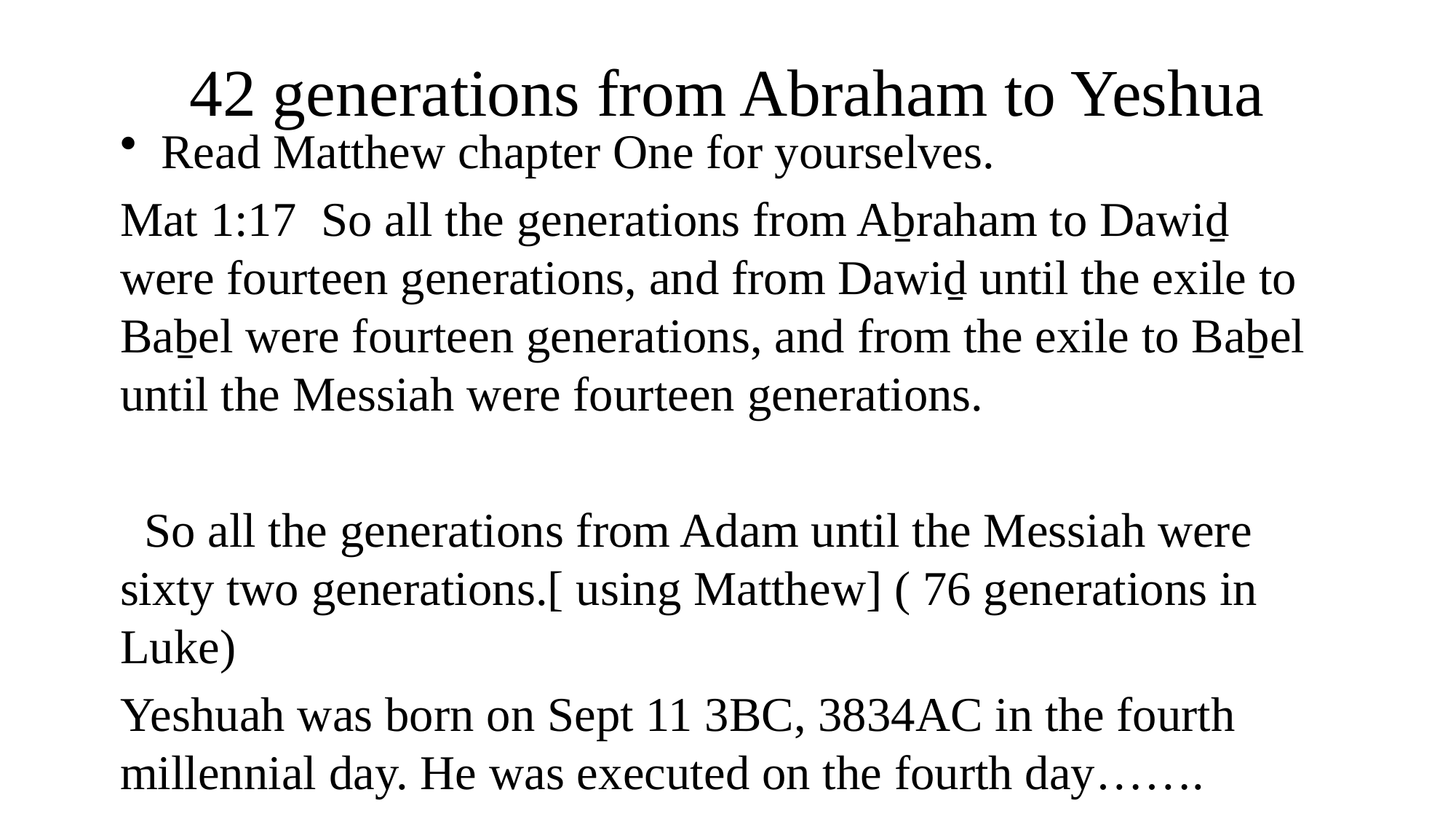

# 42 generations from Abraham to Yeshua
Read Matthew chapter One for yourselves.
Mat 1:17  So all the generations from Aḇraham to Dawiḏ were fourteen generations, and from Dawiḏ until the exile to Baḇel were fourteen generations, and from the exile to Baḇel until the Messiah were fourteen generations.

  So all the generations from Adam until the Messiah were sixty two generations.[ using Matthew] ( 76 generations in Luke)
Yeshuah was born on Sept 11 3BC, 3834AC in the fourth millennial day. He was executed on the fourth day…….